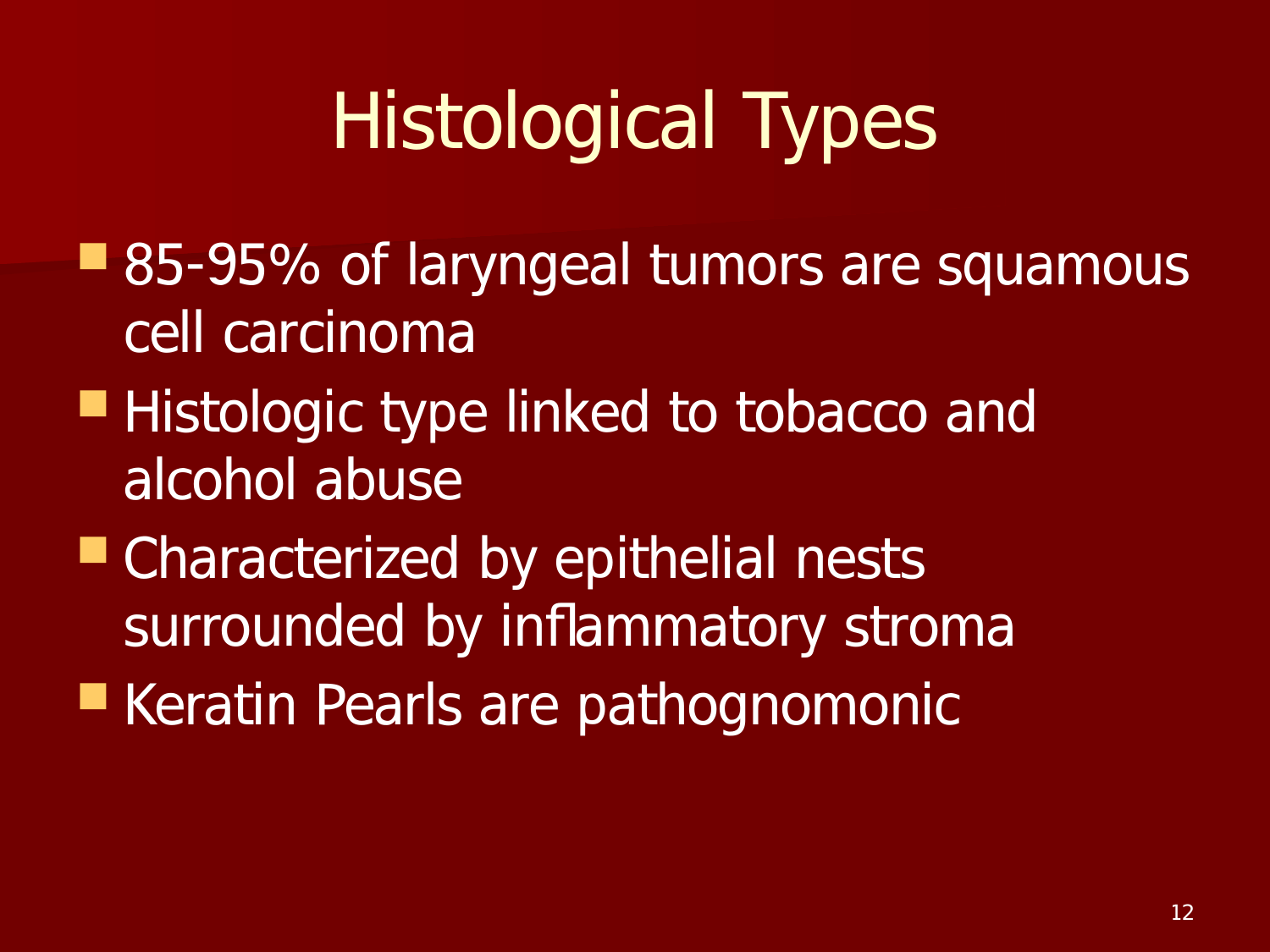

# Histological Types
85-95% of laryngeal tumors are squamous cell carcinoma
Histologic type linked to tobacco and alcohol abuse
Characterized by epithelial nests surrounded by inflammatory stroma
Keratin Pearls are pathognomonic
12